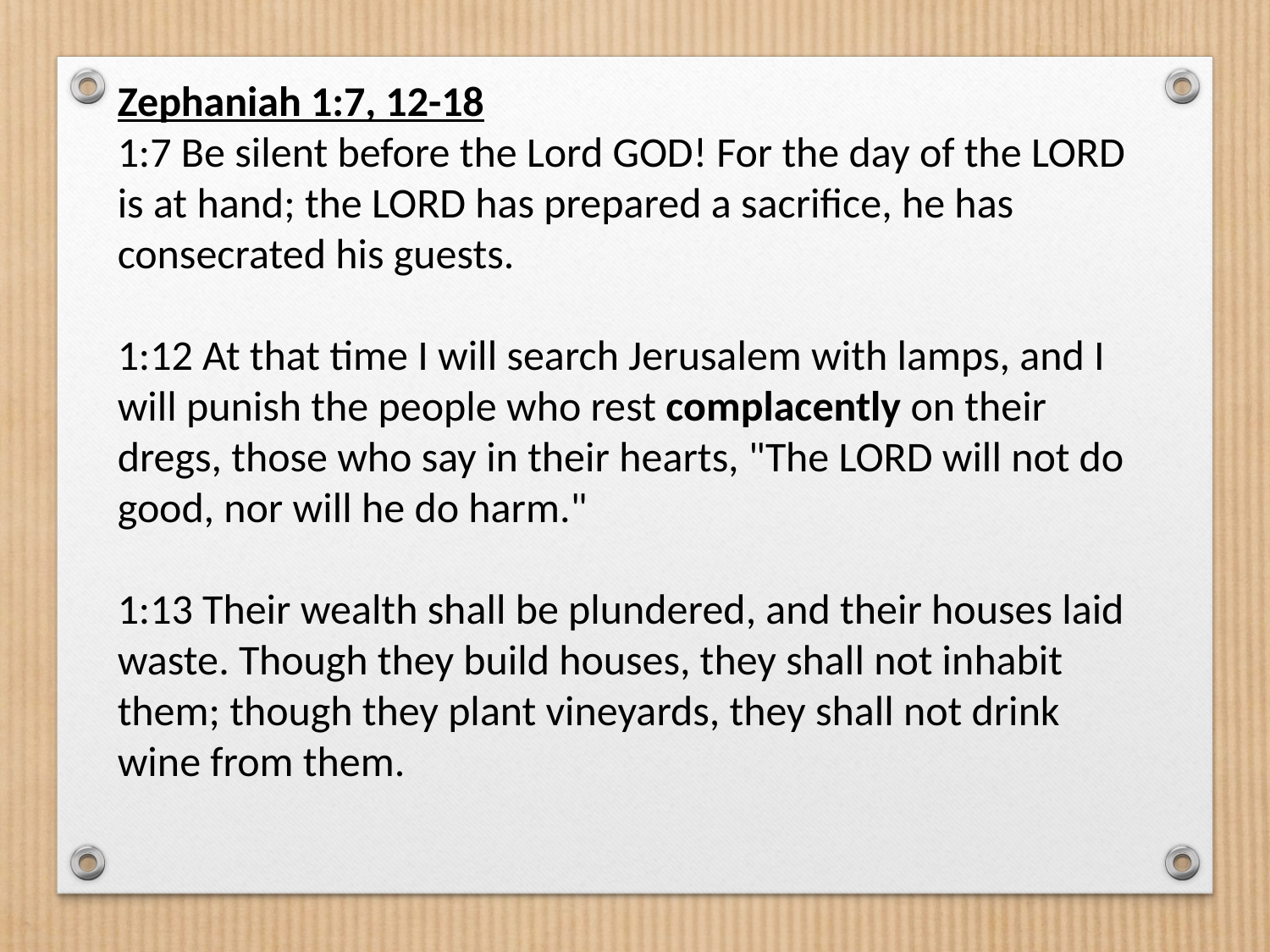

Zephaniah 1:7, 12-18
1:7 Be silent before the Lord GOD! For the day of the LORD is at hand; the LORD has prepared a sacrifice, he has consecrated his guests.
1:12 At that time I will search Jerusalem with lamps, and I will punish the people who rest complacently on their dregs, those who say in their hearts, "The LORD will not do good, nor will he do harm."
1:13 Their wealth shall be plundered, and their houses laid waste. Though they build houses, they shall not inhabit them; though they plant vineyards, they shall not drink wine from them.